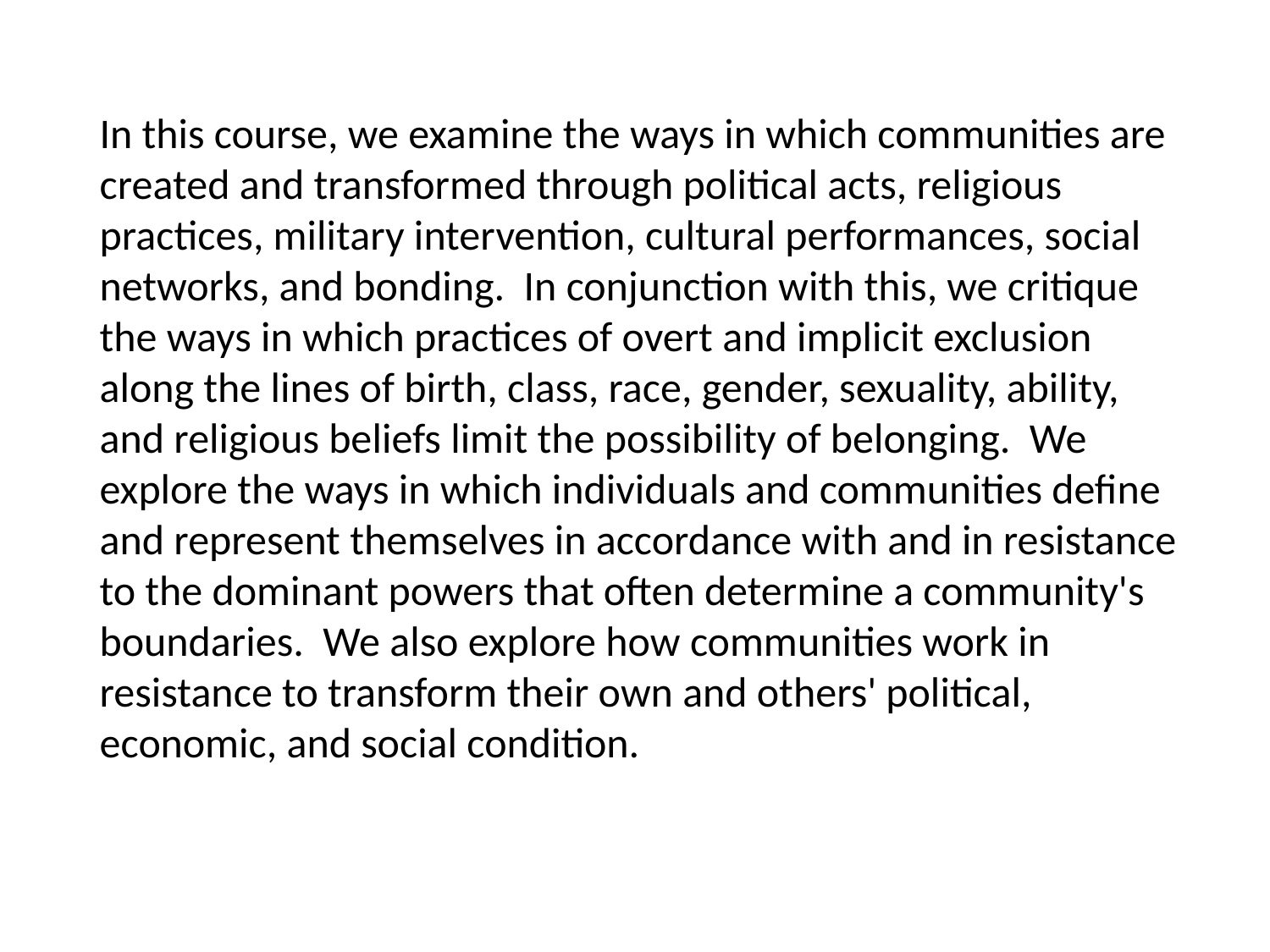

In this course, we examine the ways in which communities are created and transformed through political acts, religious practices, military intervention, cultural performances, social networks, and bonding.  In conjunction with this, we critique the ways in which practices of overt and implicit exclusion along the lines of birth, class, race, gender, sexuality, ability, and religious beliefs limit the possibility of belonging.  We explore the ways in which individuals and communities define and represent themselves in accordance with and in resistance to the dominant powers that often determine a community's boundaries.  We also explore how communities work in resistance to transform their own and others' political, economic, and social condition.